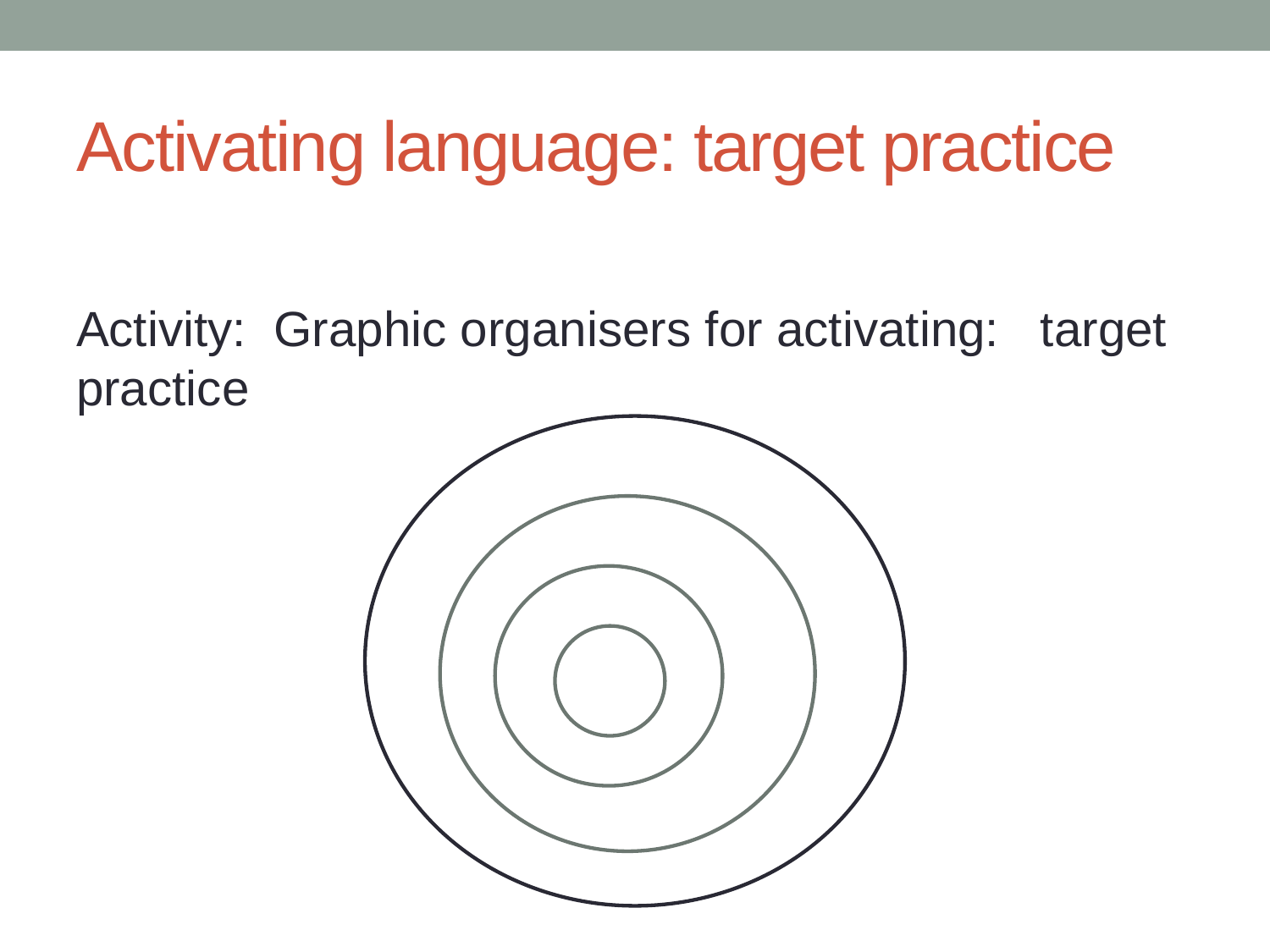

# Activating language: target practice

Activity:  Graphic organisers for activating:   target practice